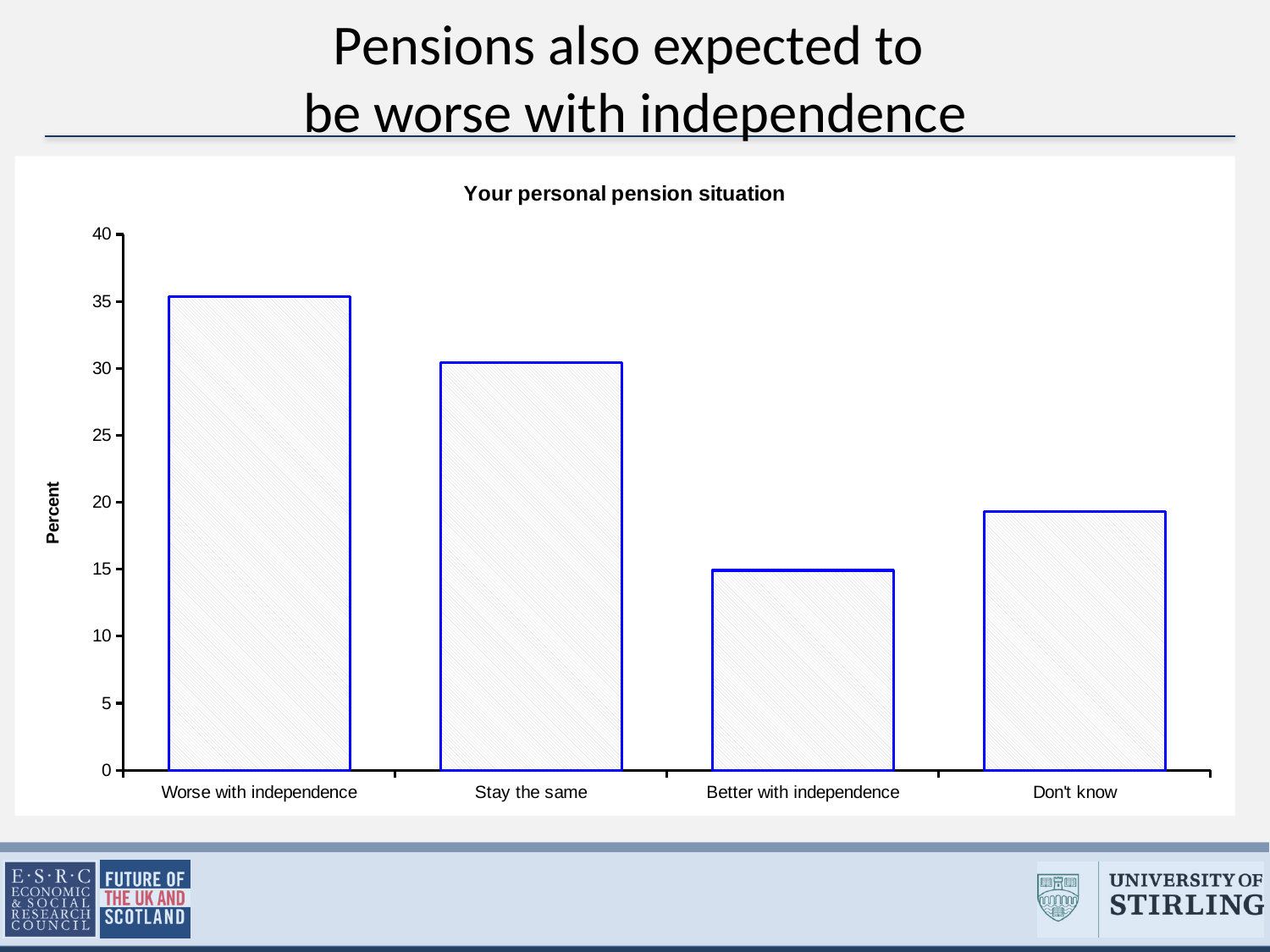

# Pensions also expected to be worse with independence

### Chart: Your personal pension situation

| Category |  |
|---|---|
| Worse with independence | 35.35 |
| Stay the same | 30.44 |
| Better with independence | 14.92 |
| Don't know | 19.29 |